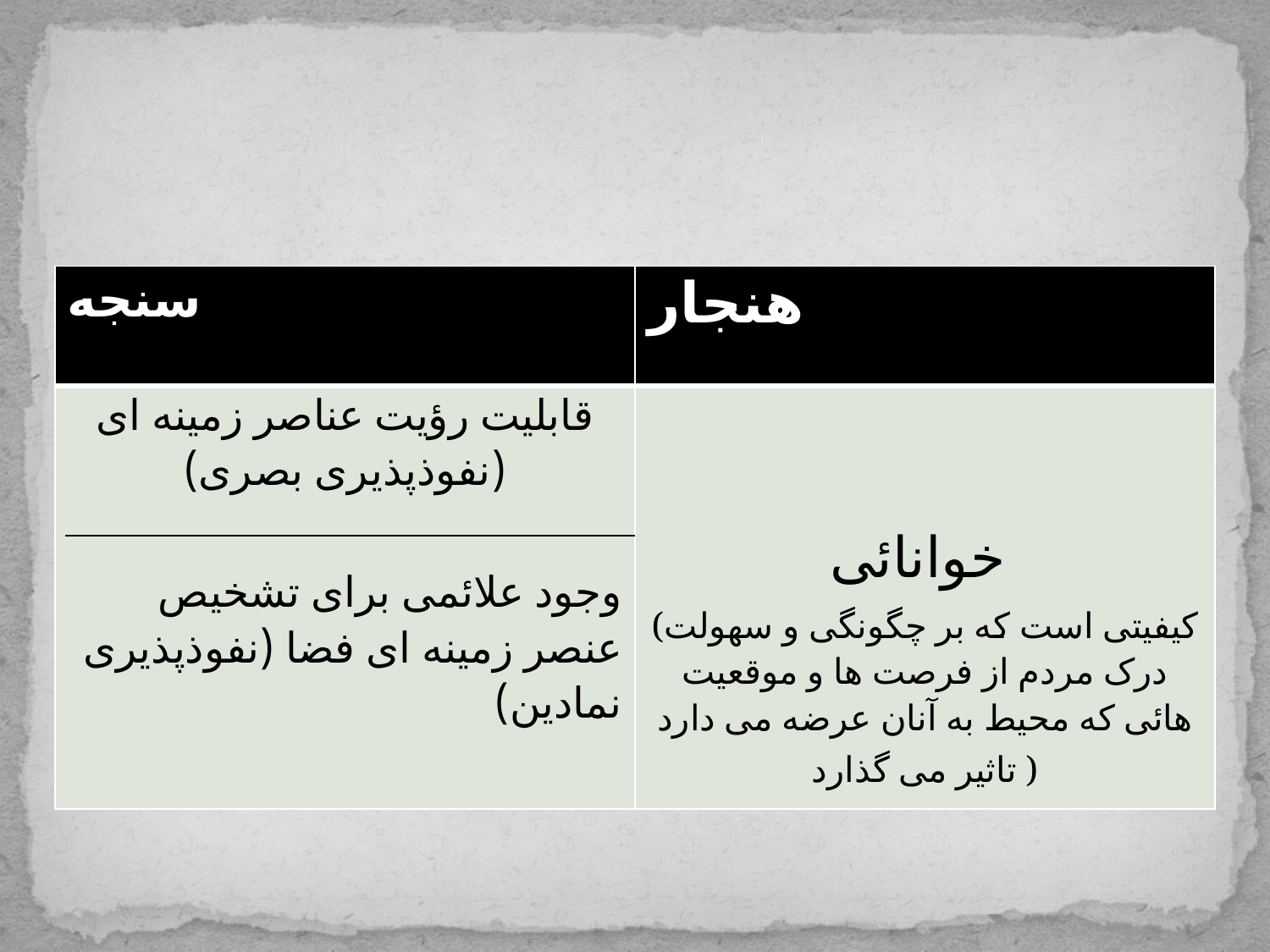

#
| سنجه | هنجار |
| --- | --- |
| قابلیت رؤیت عناصر زمینه ای (نفوذپذیری بصری) وجود علائمی برای تشخیص عنصر زمینه ای فضا (نفوذپذیری نمادین) | خوانائی (کیفیتی است که بر چگونگی و سهولت درک مردم از فرصت ها و موقعیت هائی که محیط به آنان عرضه می دارد تاثیر می گذارد ) |